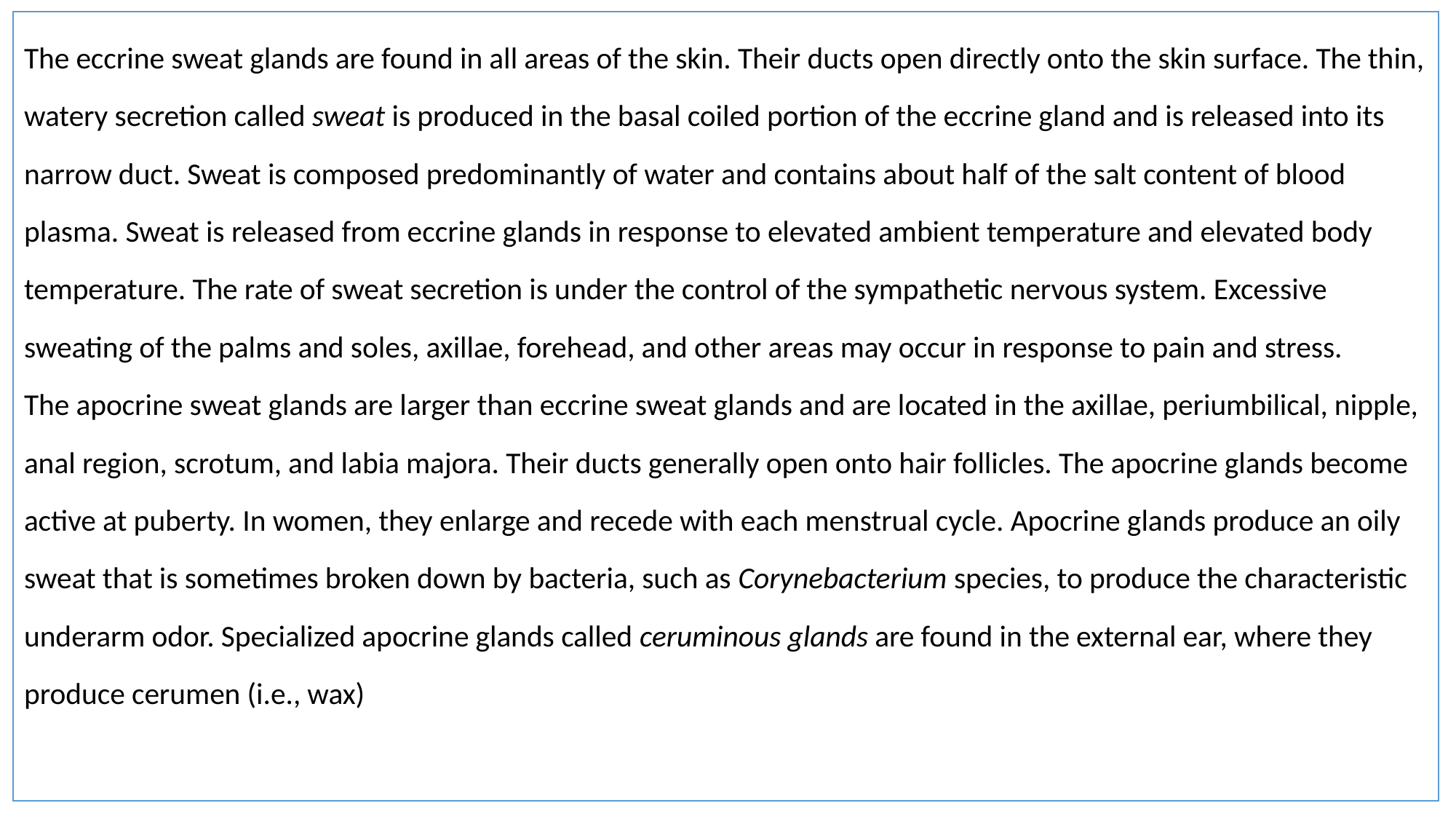

The eccrine sweat glands are found in all areas of the skin. Their ducts open directly onto the skin surface. The thin, watery secretion called sweat is produced in the basal coiled portion of the eccrine gland and is released into its narrow duct. Sweat is composed predominantly of water and contains about half of the salt content of blood plasma. Sweat is released from eccrine glands in response to elevated ambient temperature and elevated body temperature. The rate of sweat secretion is under the control of the sympathetic nervous system. Excessive sweating of the palms and soles, axillae, forehead, and other areas may occur in response to pain and stress.
The apocrine sweat glands are larger than eccrine sweat glands and are located in the axillae, periumbilical, nipple, anal region, scrotum, and labia majora. Their ducts generally open onto hair follicles. The apocrine glands become active at puberty. In women, they enlarge and recede with each menstrual cycle. Apocrine glands produce an oily sweat that is sometimes broken down by bacteria, such as Corynebacterium species, to produce the characteristic underarm odor. Specialized apocrine glands called ceruminous glands are found in the external ear, where they produce cerumen (i.e., wax)